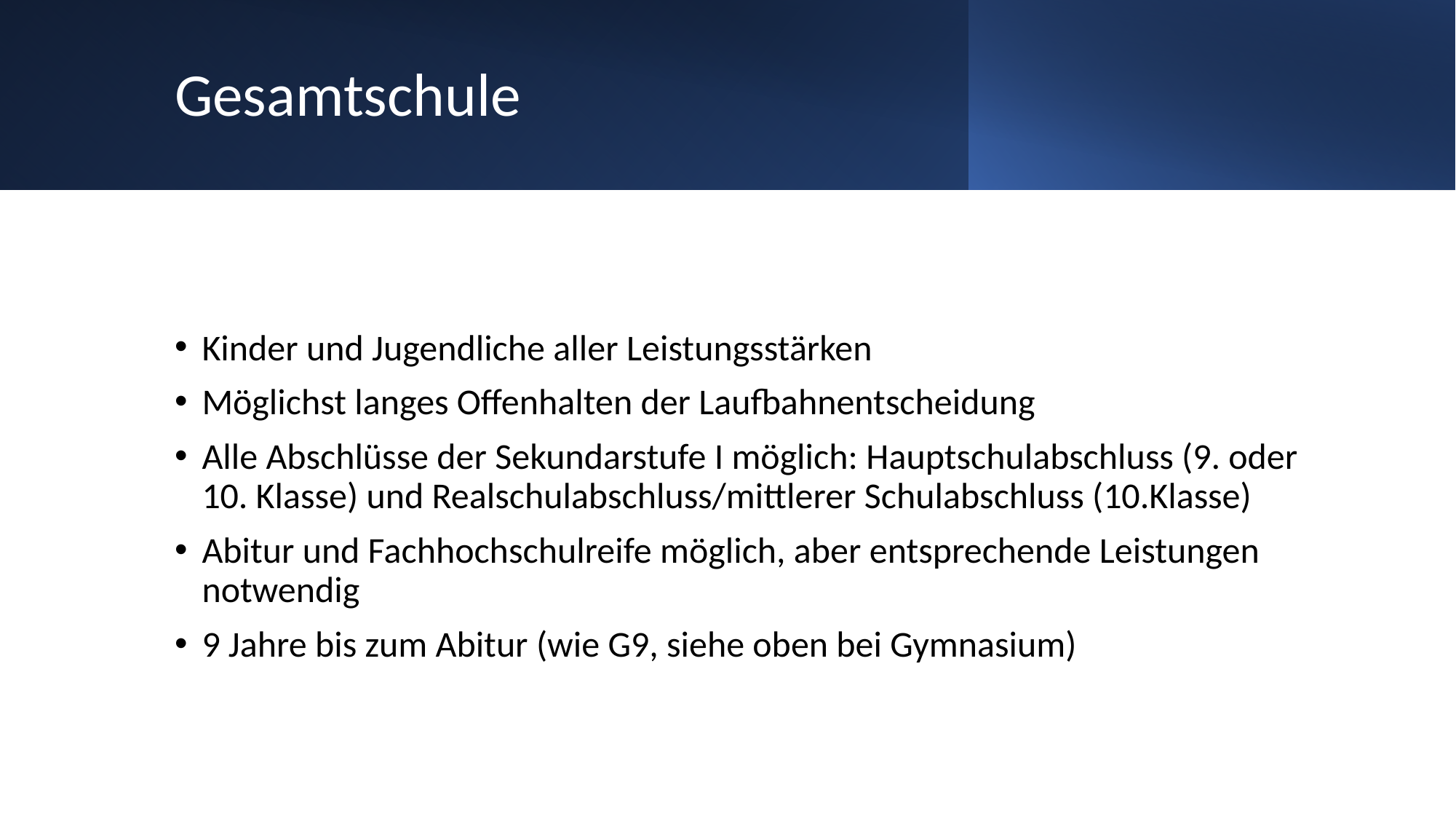

# Gesamtschule
Kinder und Jugendliche aller Leistungsstärken
Möglichst langes Offenhalten der Laufbahnentscheidung
Alle Abschlüsse der Sekundarstufe I möglich: Hauptschulabschluss (9. oder 10. Klasse) und Realschulabschluss/mittlerer Schulabschluss (10.Klasse)
Abitur und Fachhochschulreife möglich, aber entsprechende Leistungen notwendig
9 Jahre bis zum Abitur (wie G9, siehe oben bei Gymnasium)
Integrationsausschuss der Stadt Bornheim, NRW